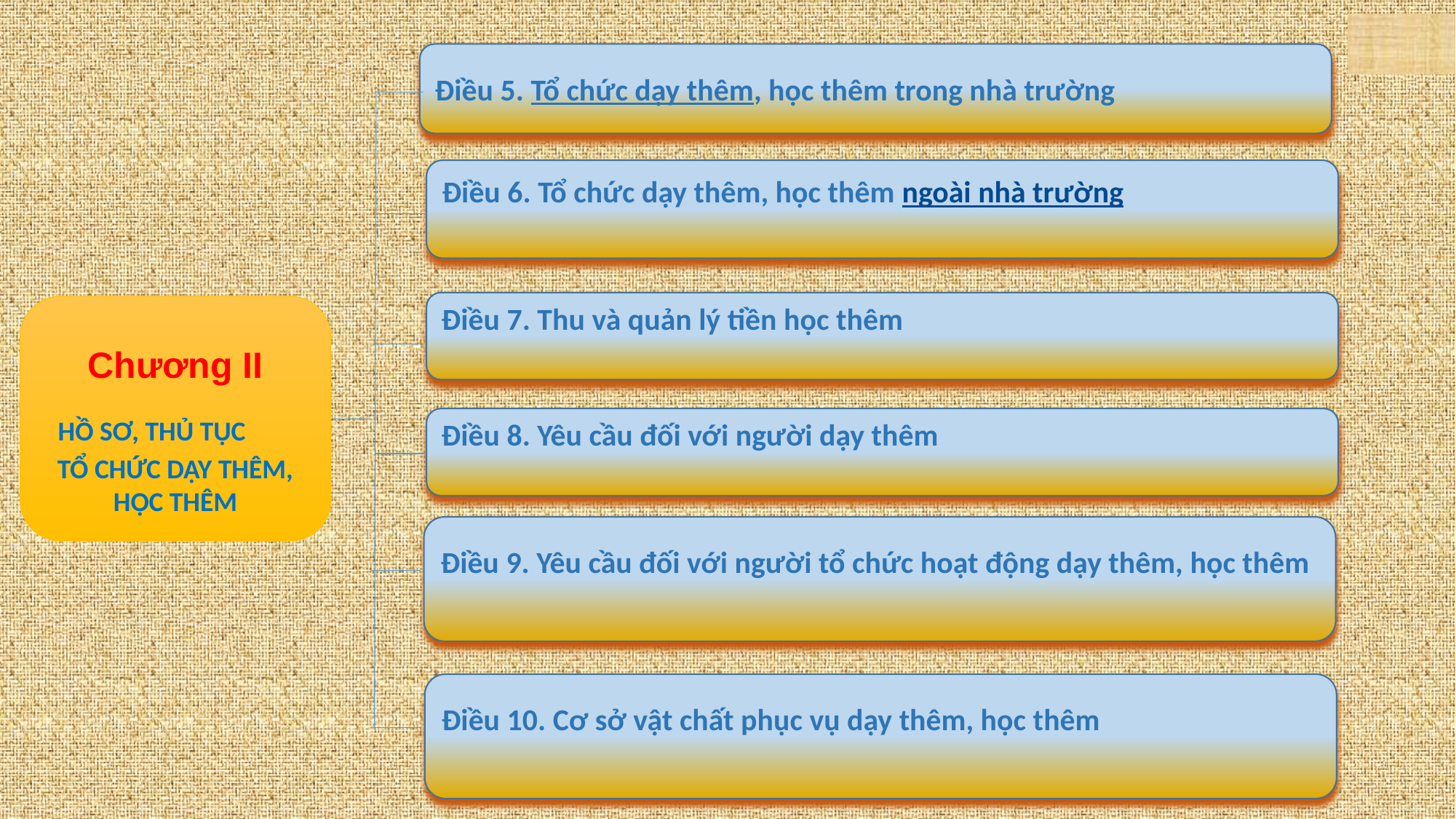

Điều 5. Tổ chức dạy thêm, học thêm trong nhà trường
Điều 6. Tổ chức dạy thêm, học thêm ngoài nhà trường

Điều 7. Thu và quản lý tiền học thêm

Chương II
 HỒ SƠ, THỦ TỤC
TỔ CHỨC DẠY THÊM, HỌC THÊM

Điều 8. Yêu cầu đối với người dạy thêm

Điều 9. Yêu cầu đối với người tổ chức hoạt động dạy thêm, học thêm

Điều 10. Cơ sở vật chất phục vụ dạy thêm, học thêm